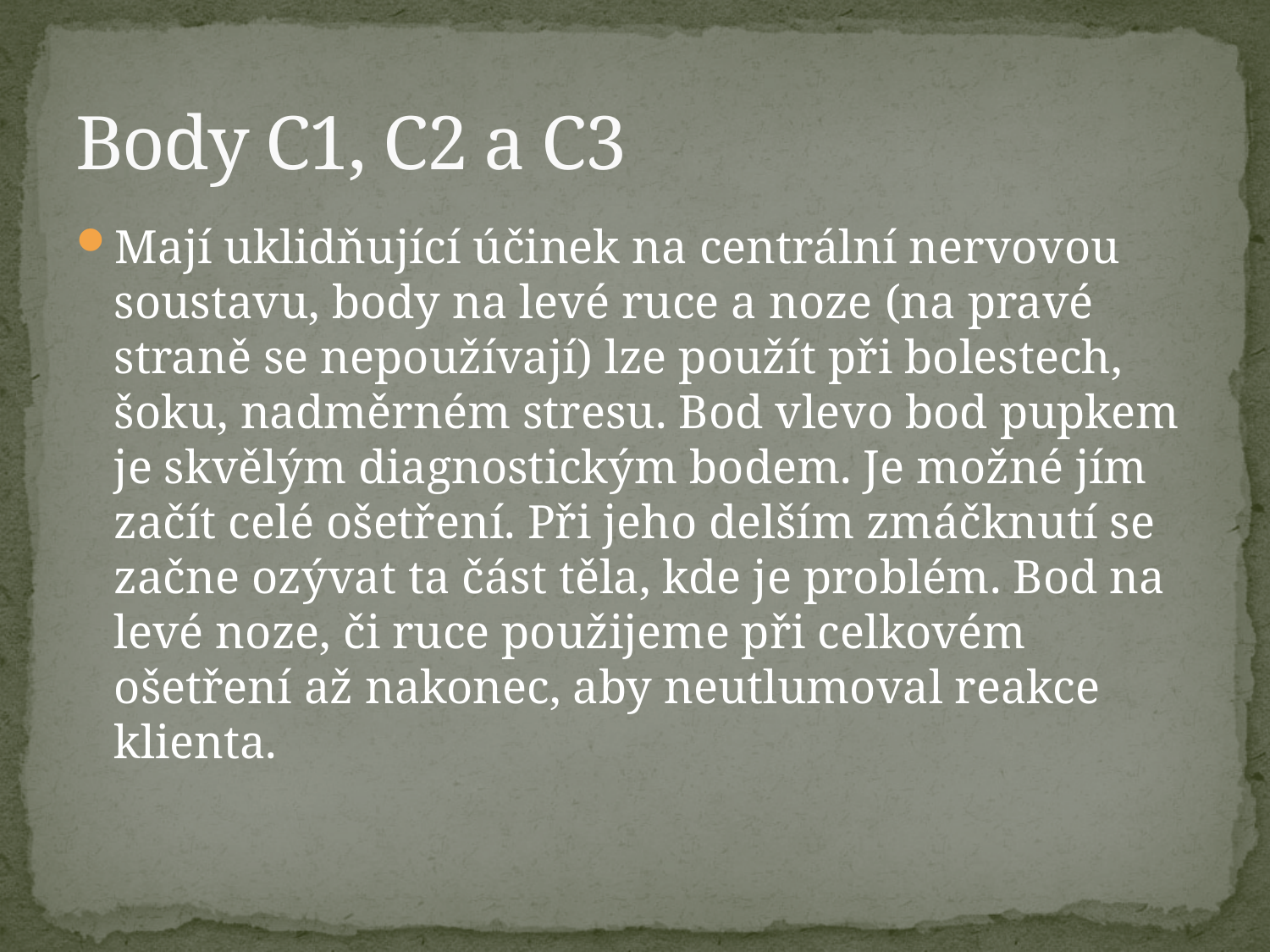

# Body C1, C2 a C3
Mají uklidňující účinek na centrální nervovou soustavu, body na levé ruce a noze (na pravé straně se nepoužívají) lze použít při bolestech, šoku, nadměrném stresu. Bod vlevo bod pupkem je skvělým diagnostickým bodem. Je možné jím začít celé ošetření. Při jeho delším zmáčknutí se začne ozývat ta část těla, kde je problém. Bod na levé noze, či ruce použijeme při celkovém ošetření až nakonec, aby neutlumoval reakce klienta.